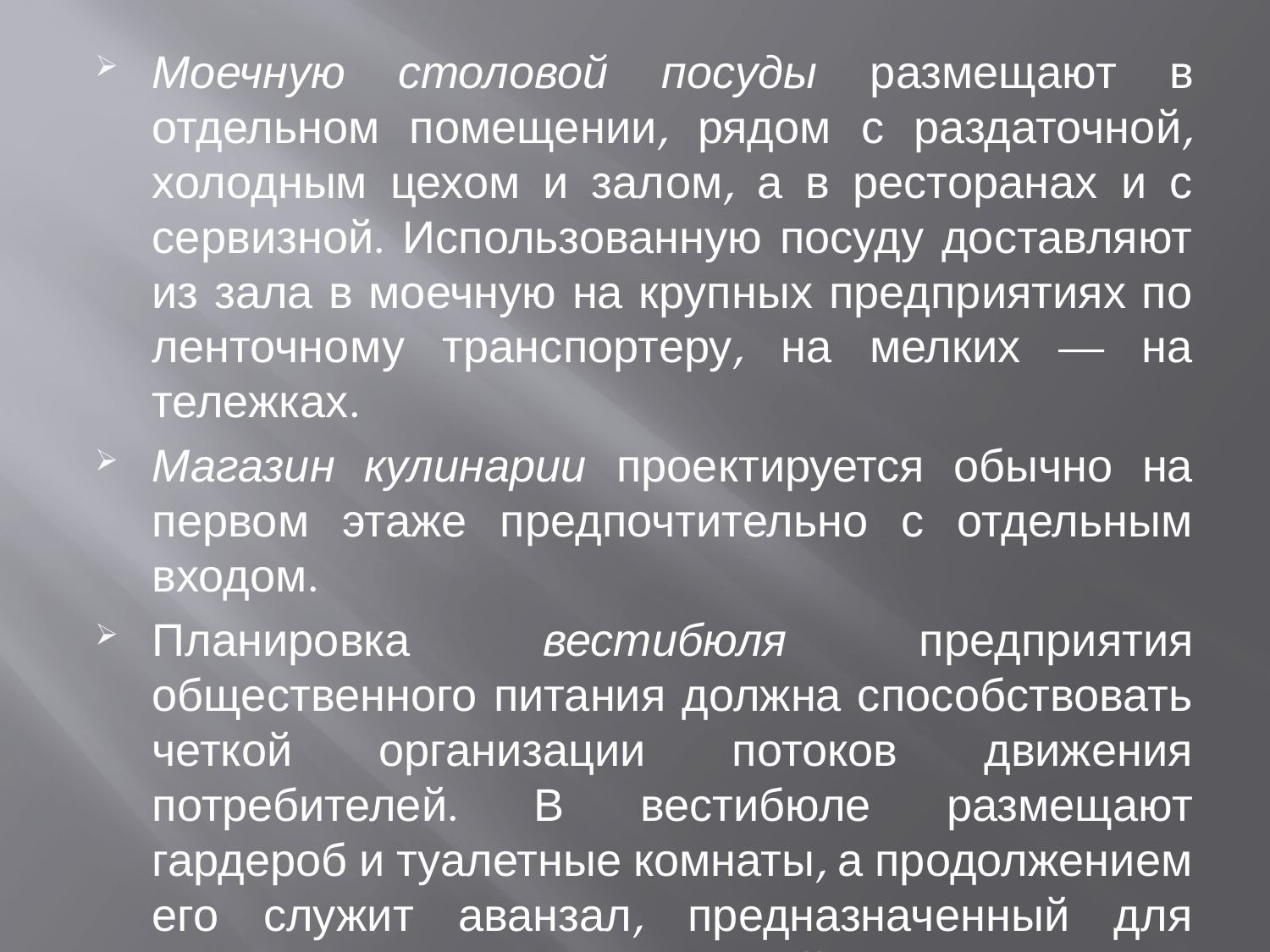

Моечную столовой посуды размещают в отдельном помещении, рядом с раздаточной, холодным цехом и залом, а в ресторанах и с сервизной. Использованную посуду доставляют из зала в моечную на крупных предприятиях по ленточному транспортеру, на мелких — на тележках.
Магазин кулинарии проектируется обычно на первом этаже предпочтительно с отдельным входом.
Планировка вестибюля предприятия общественного питания должна способствовать четкой организации потоков движения потребителей. В вестибюле размещают гардероб и туалетные комнаты, а продолжением его служит аванзал, предназначенный для встречи и отдыха потребителей